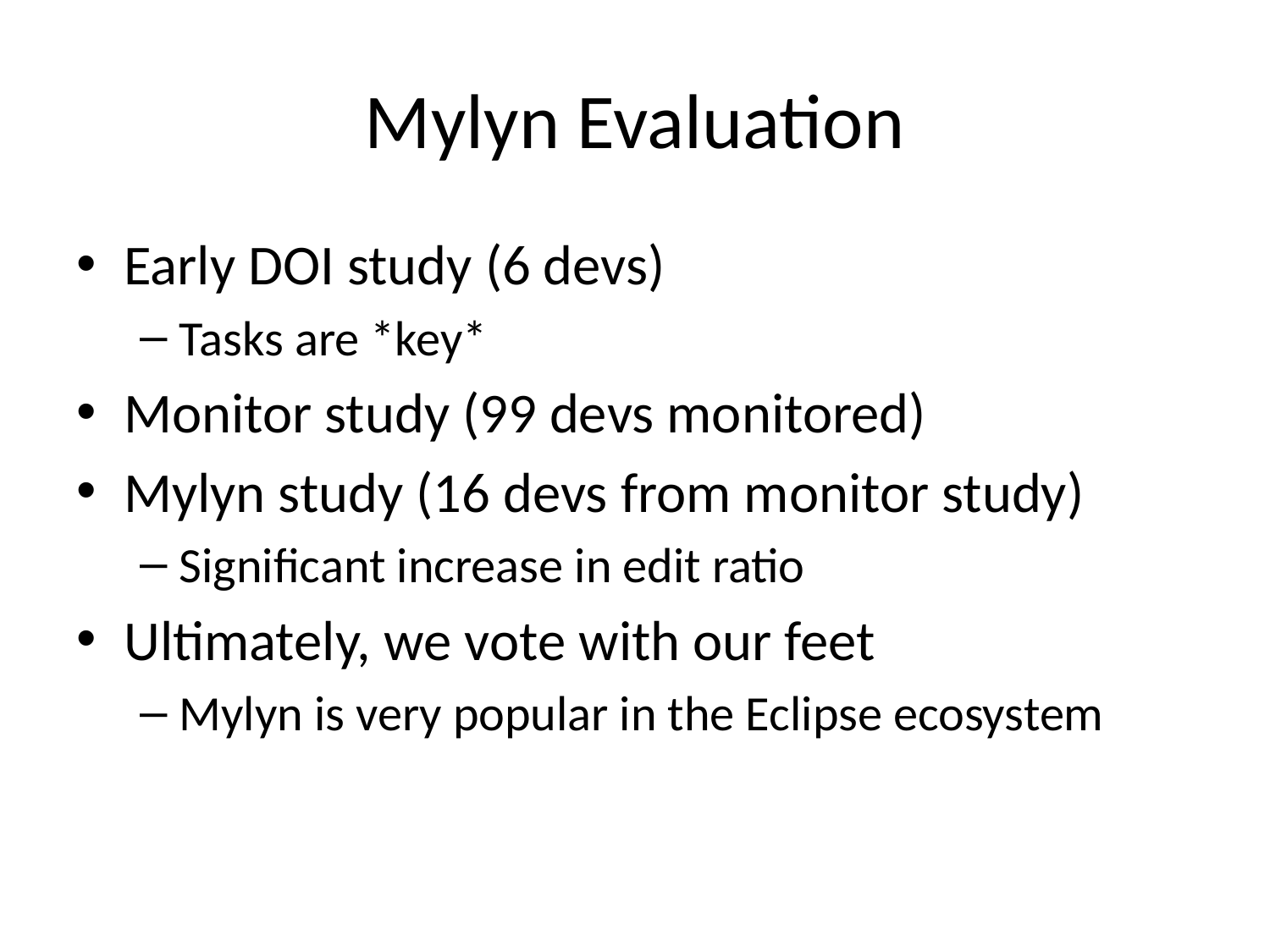

# Mylyn Evaluation
Early DOI study (6 devs)
Tasks are *key*
Monitor study (99 devs monitored)
Mylyn study (16 devs from monitor study)
Significant increase in edit ratio
Ultimately, we vote with our feet
Mylyn is very popular in the Eclipse ecosystem